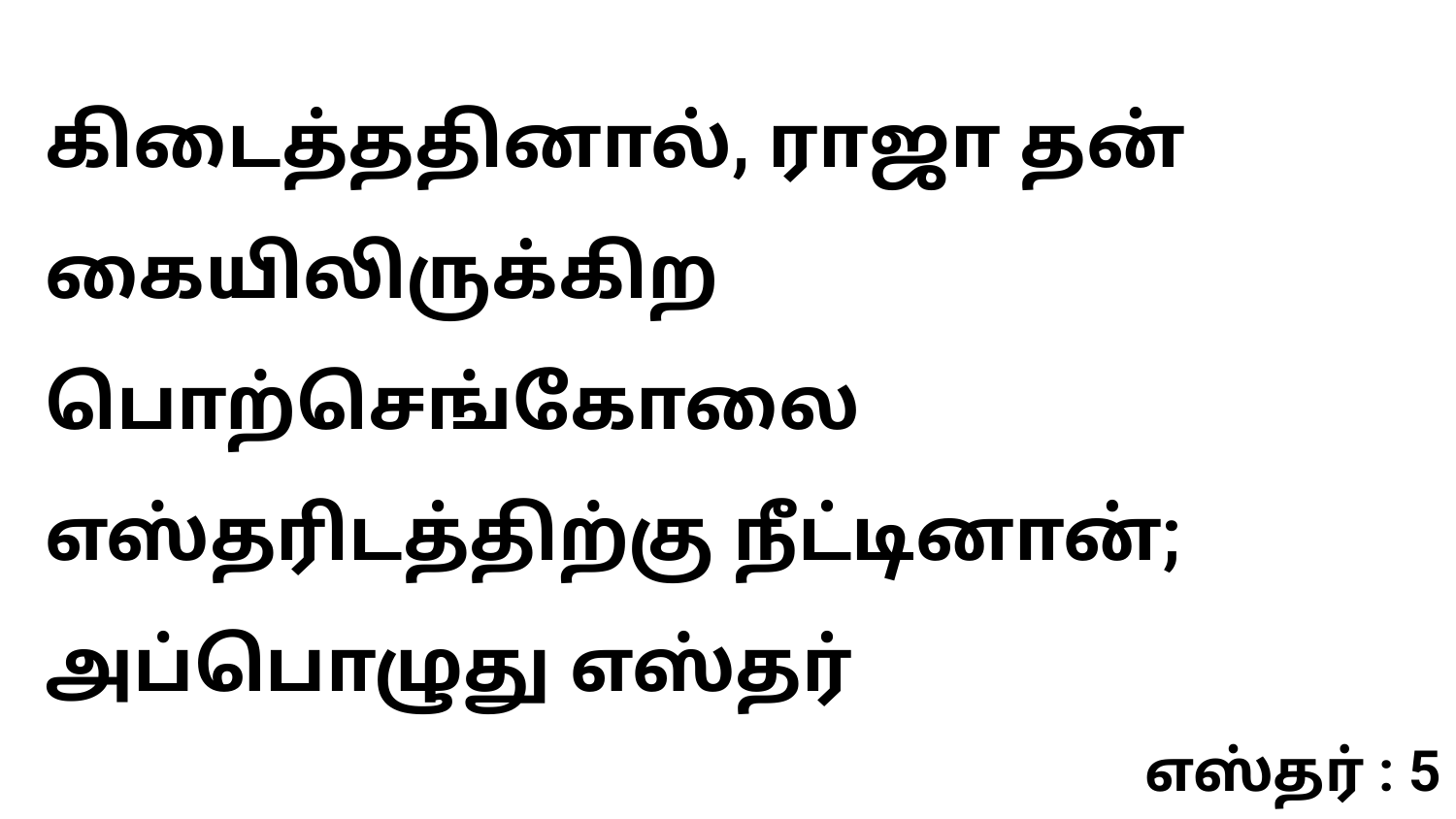

கிடைத்ததினால், ராஜா தன் கையிலிருக்கிற பொற்செங்கோலை எஸ்தரிடத்திற்கு நீட்டினான்; அப்பொழுது எஸ்தர்
எஸ்தர் : 5